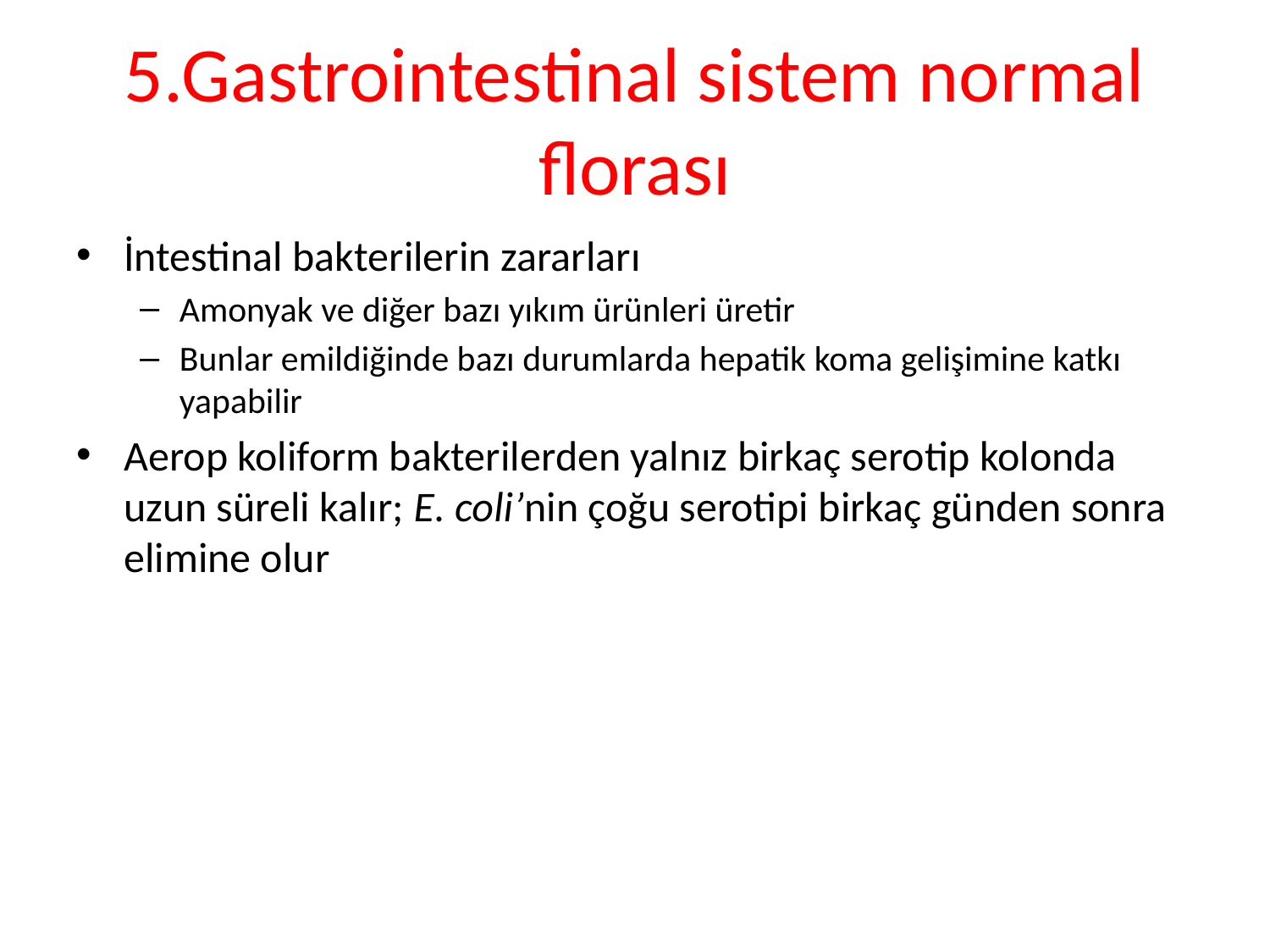

# 5.Gastrointestinal sistem normal florası
İntestinal bakterilerin zararları
Amonyak ve diğer bazı yıkım ürünleri üretir
Bunlar emildiğinde bazı durumlarda hepatik koma gelişimine katkı yapabilir
Aerop koliform bakterilerden yalnız birkaç serotip kolonda uzun süreli kalır; E. coli’nin çoğu serotipi birkaç günden sonra elimine olur